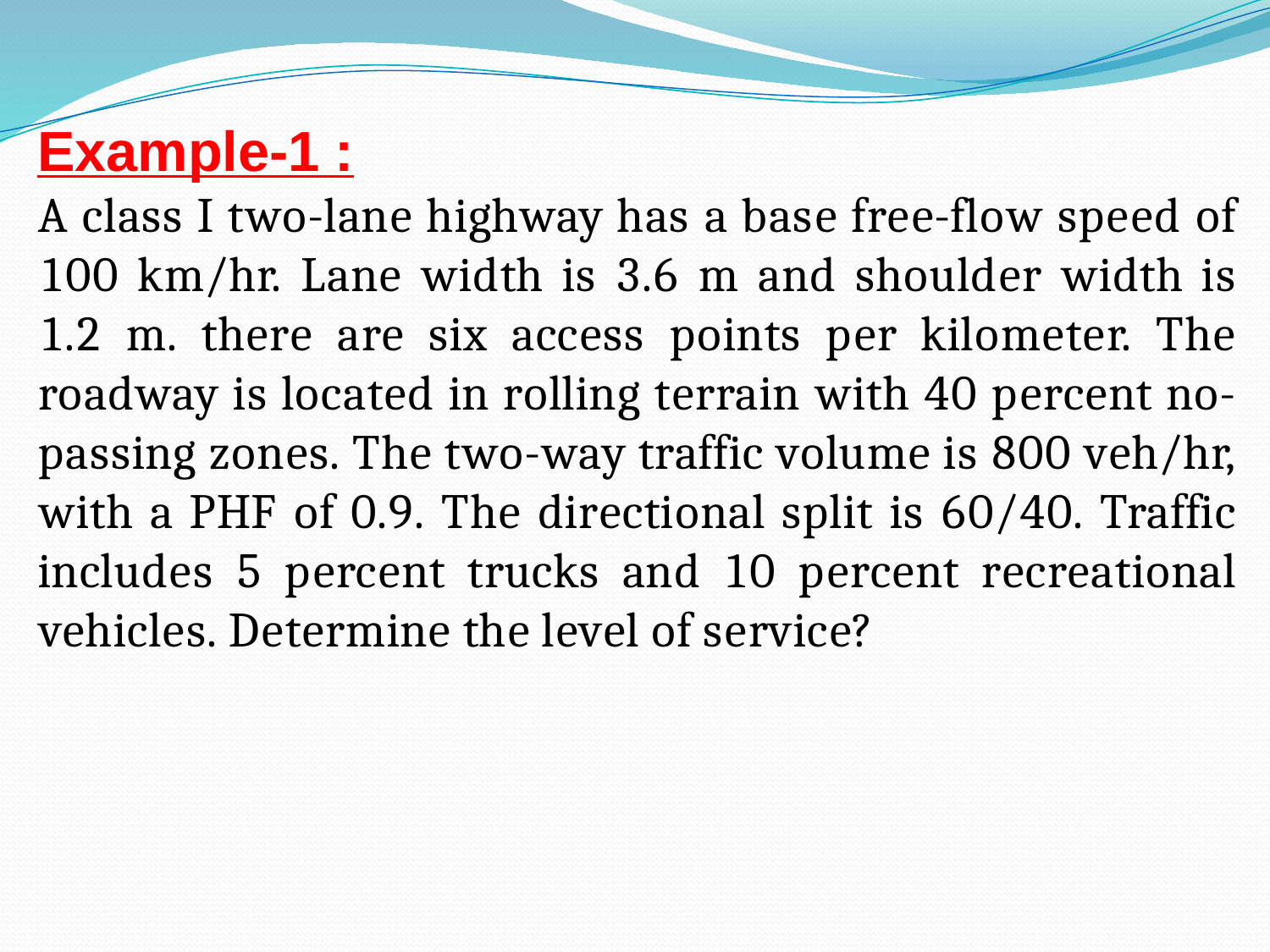

Example-1 :
A class I two-lane highway has a base free-flow speed of 100 km/hr. Lane width is 3.6 m and shoulder width is 1.2 m. there are six access points per kilometer. The roadway is located in rolling terrain with 40 percent no-passing zones. The two-way traffic volume is 800 veh/hr, with a PHF of 0.9. The directional split is 60/40. Traffic includes 5 percent trucks and 10 percent recreational vehicles. Determine the level of service?